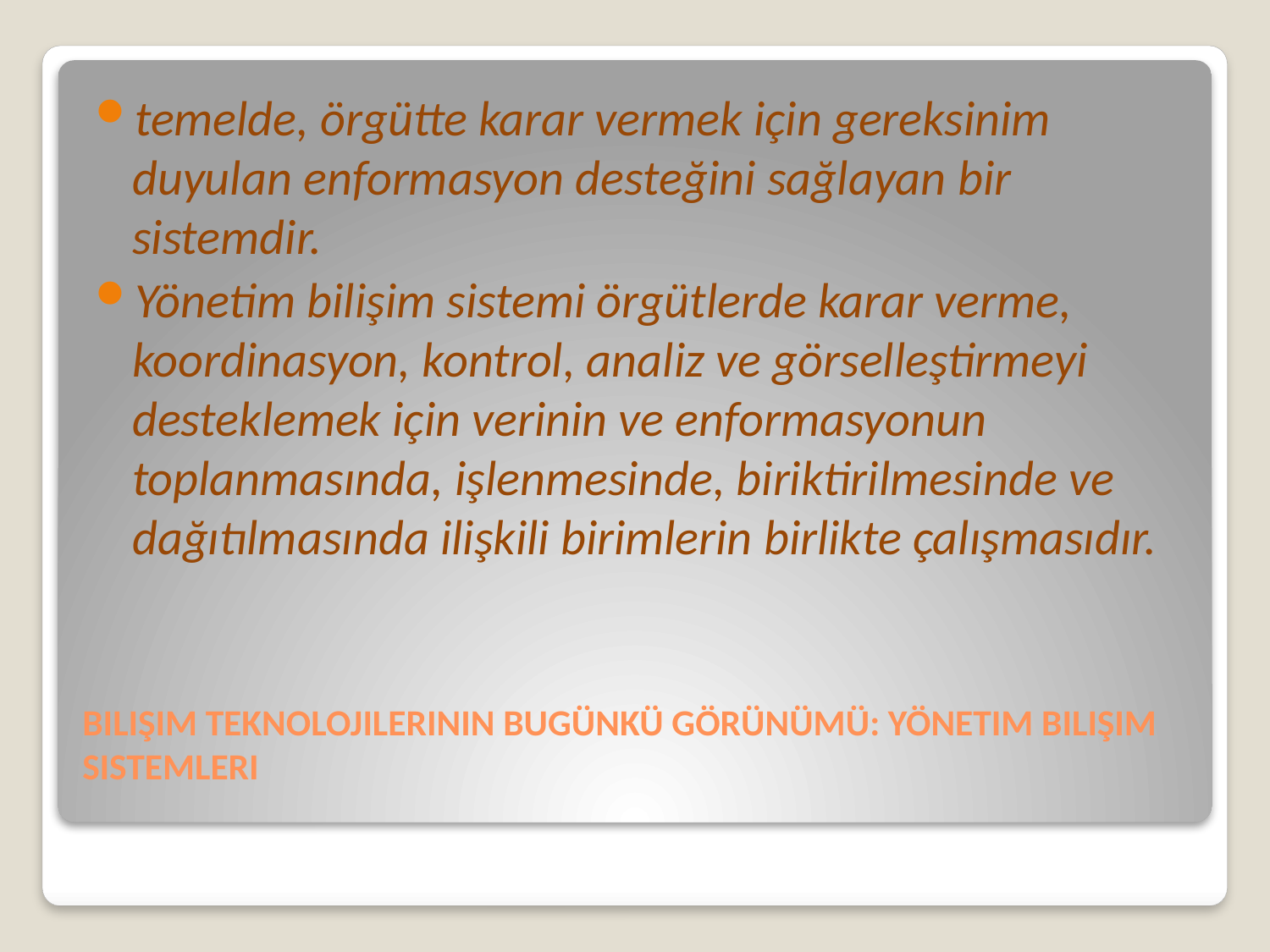

temelde, örgütte karar vermek için gereksinim duyulan enformasyon desteğini sağlayan bir sistemdir.
Yönetim bilişim sistemi örgütlerde karar verme, koordinasyon, kontrol, analiz ve görselleştirmeyi desteklemek için verinin ve enformasyonun toplanmasında, işlenmesinde, biriktirilmesinde ve dağıtılmasında ilişkili birimlerin birlikte çalışmasıdır.
# Bilişim Teknolojilerinin Bugünkü Görünümü: Yönetim Bilişim Sistemleri